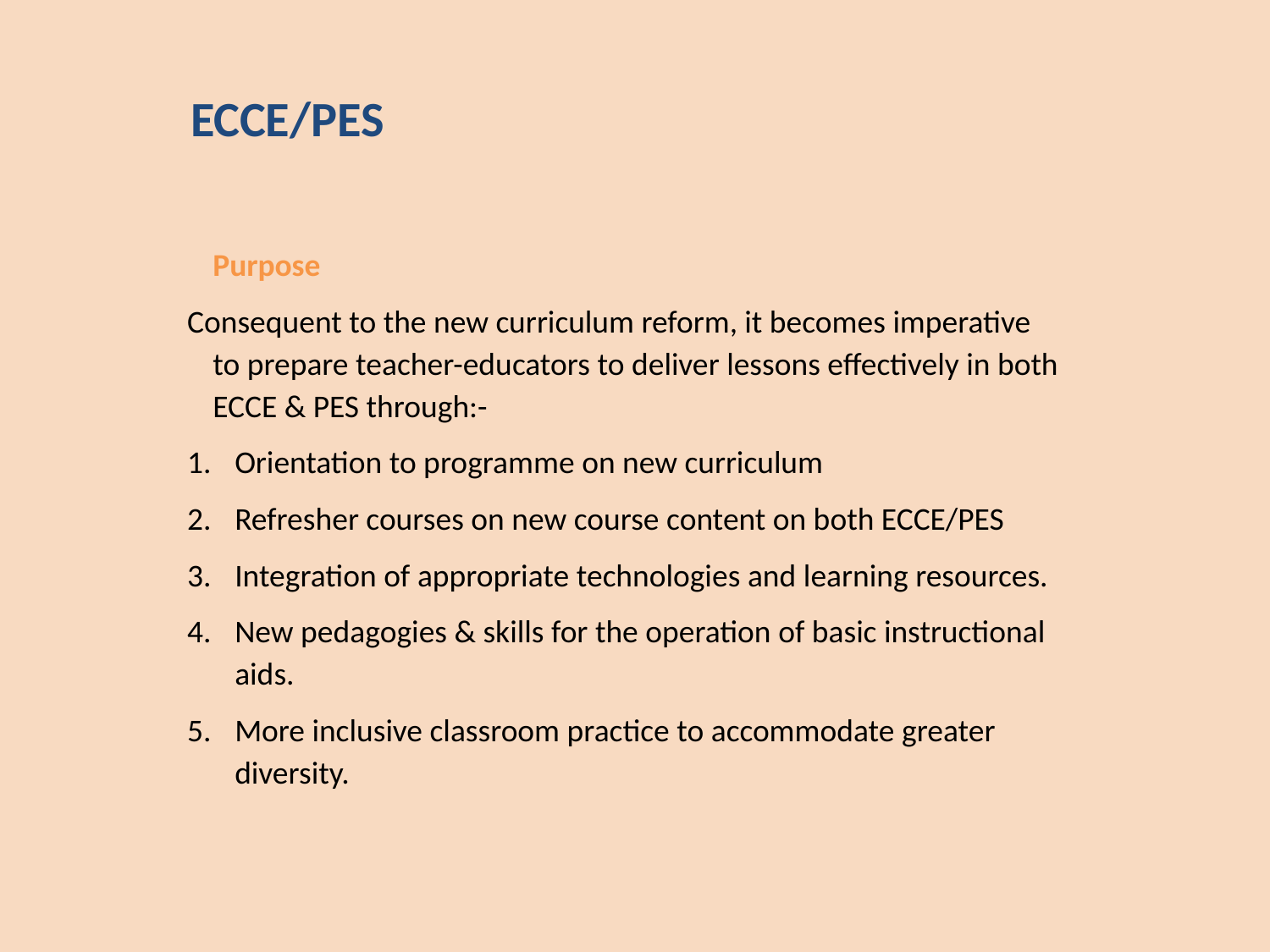

ECCE/PES
	Purpose
Consequent to the new curriculum reform, it becomes imperative to prepare teacher-educators to deliver lessons effectively in both ECCE & PES through:-
Orientation to programme on new curriculum
Refresher courses on new course content on both ECCE/PES
Integration of appropriate technologies and learning resources.
New pedagogies & skills for the operation of basic instructional aids.
More inclusive classroom practice to accommodate greater diversity.